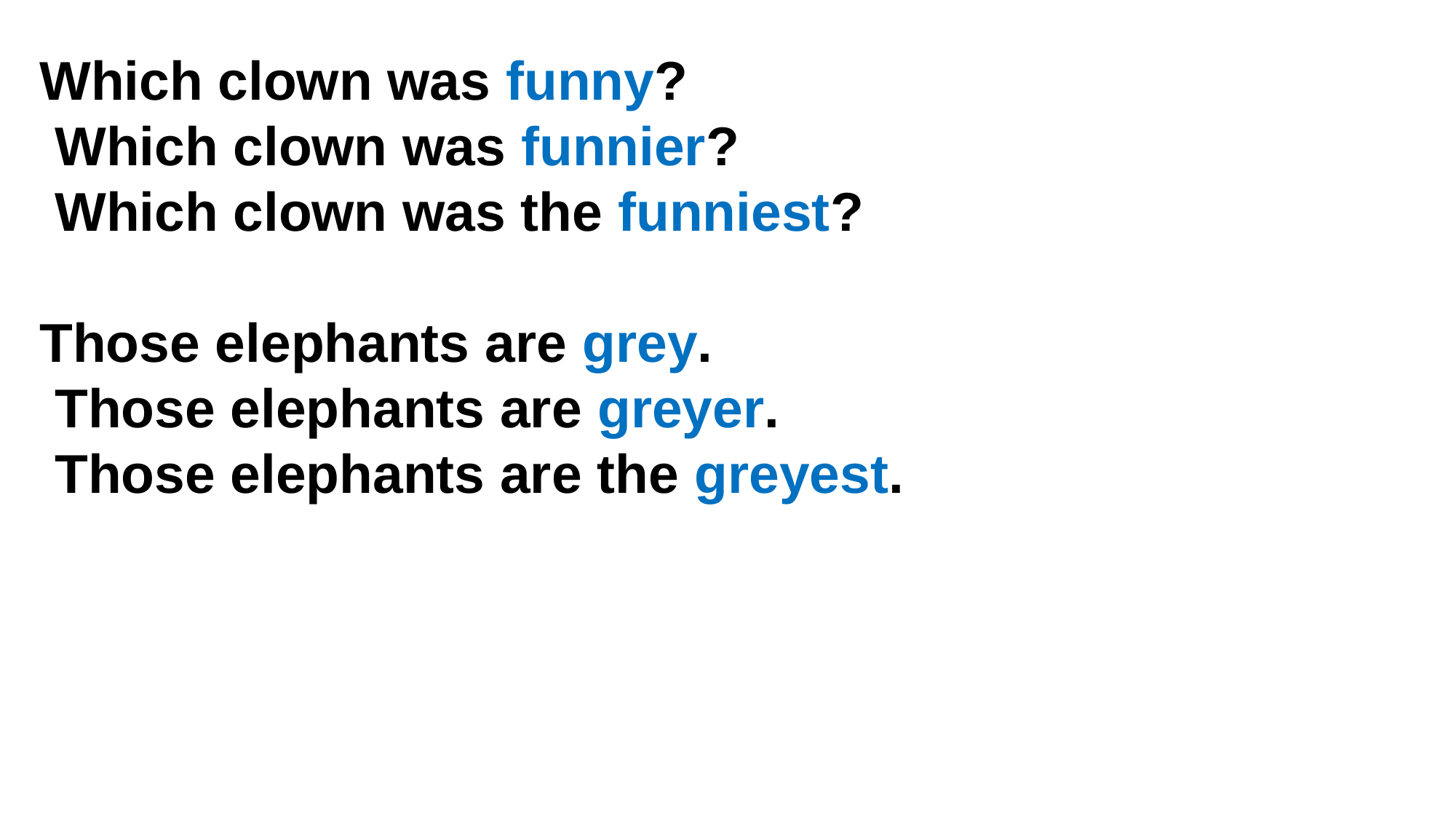

Which clown was funny?
 Which clown was funnier?
 Which clown was the funniest?

Those elephants are grey.
 Those elephants are greyer.
 Those elephants are the greyest.